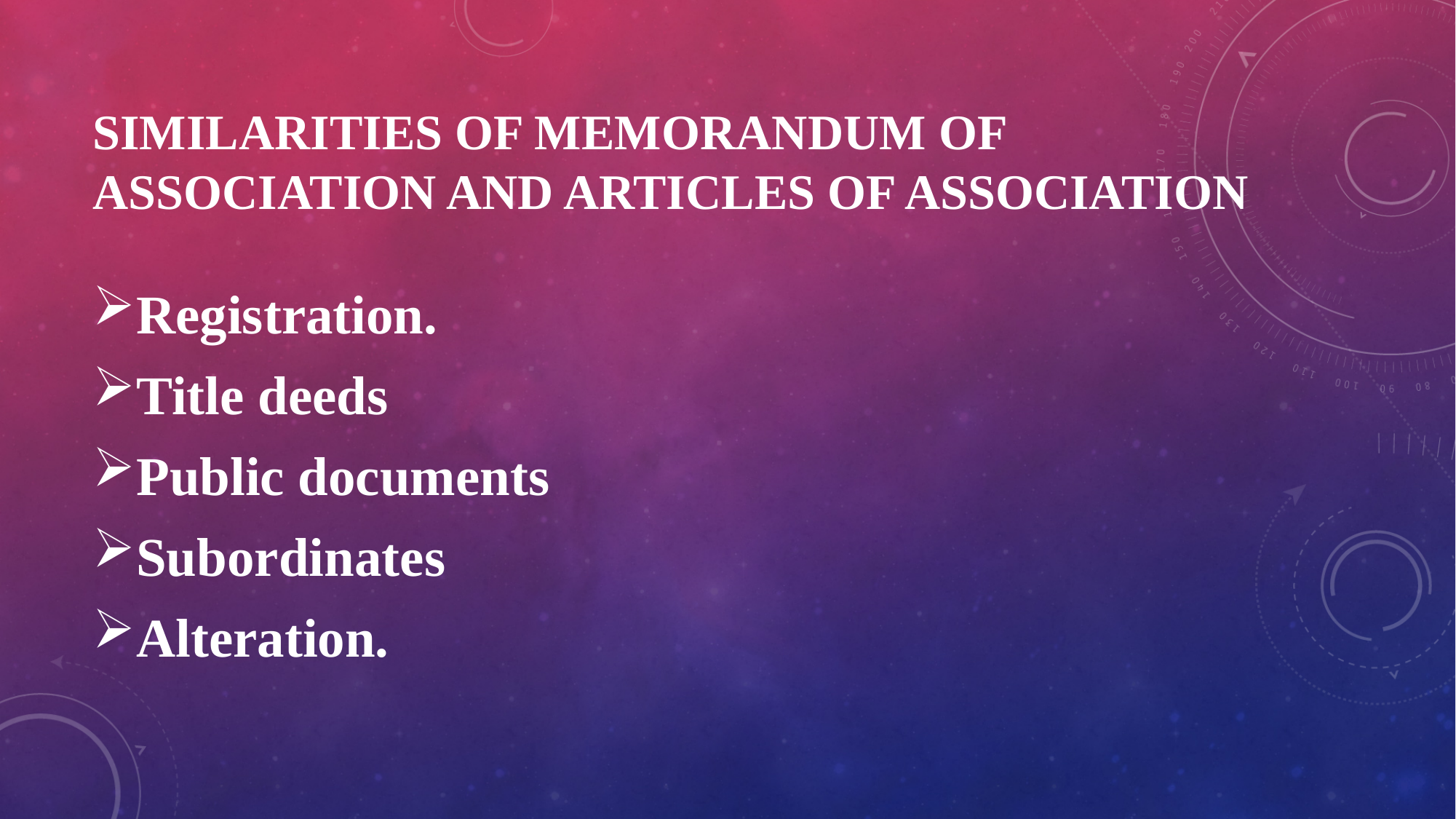

# Similarities of memorandum of association and articles of association
Registration.
Title deeds
Public documents
Subordinates
Alteration.